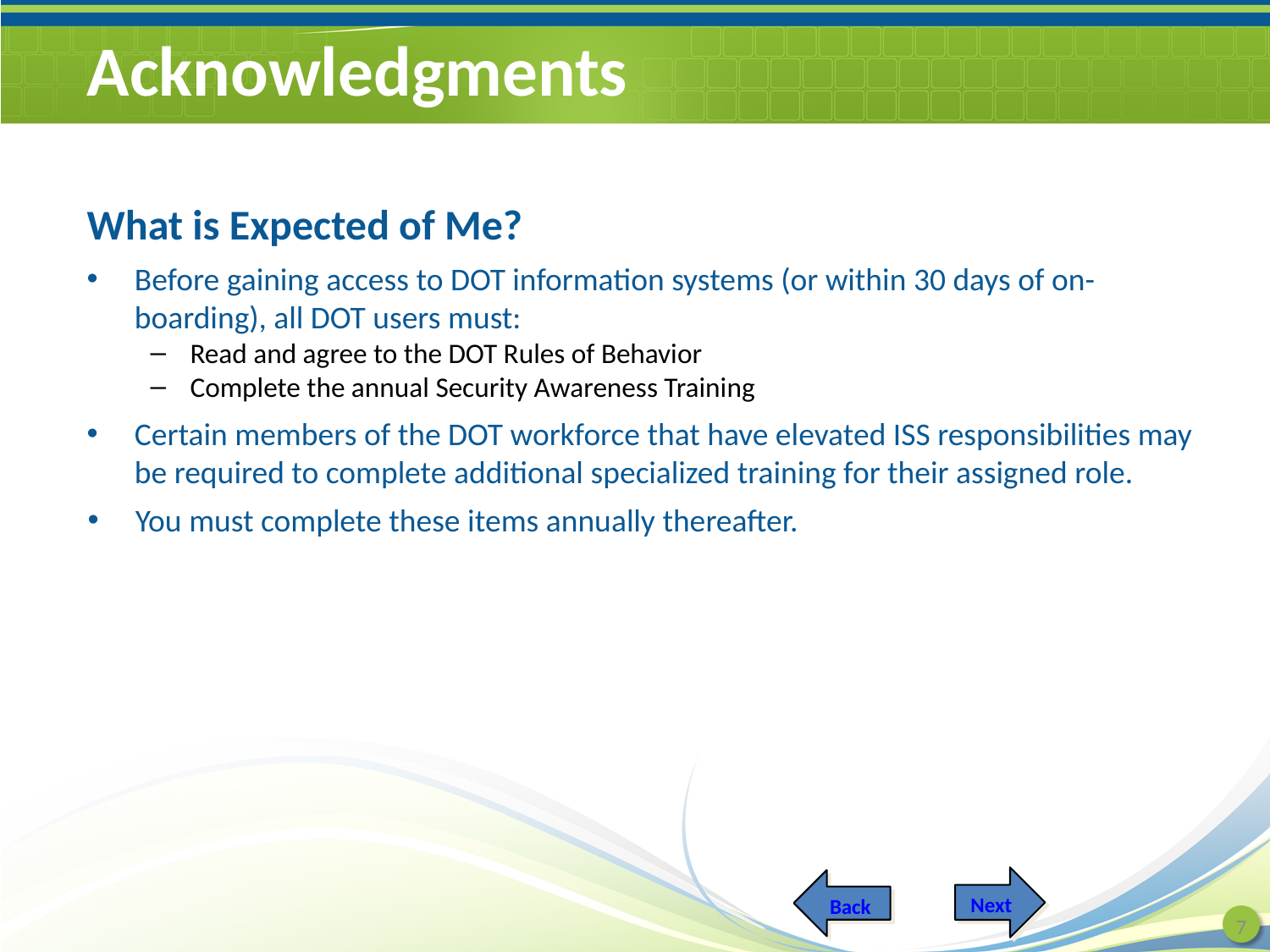

# Acknowledgments
What is Expected of Me?
Before gaining access to DOT information systems (or within 30 days of on-boarding), all DOT users must:
Read and agree to the DOT Rules of Behavior
Complete the annual Security Awareness Training
Certain members of the DOT workforce that have elevated ISS responsibilities may be required to complete additional specialized training for their assigned role.
You must complete these items annually thereafter.

Next
Back
7